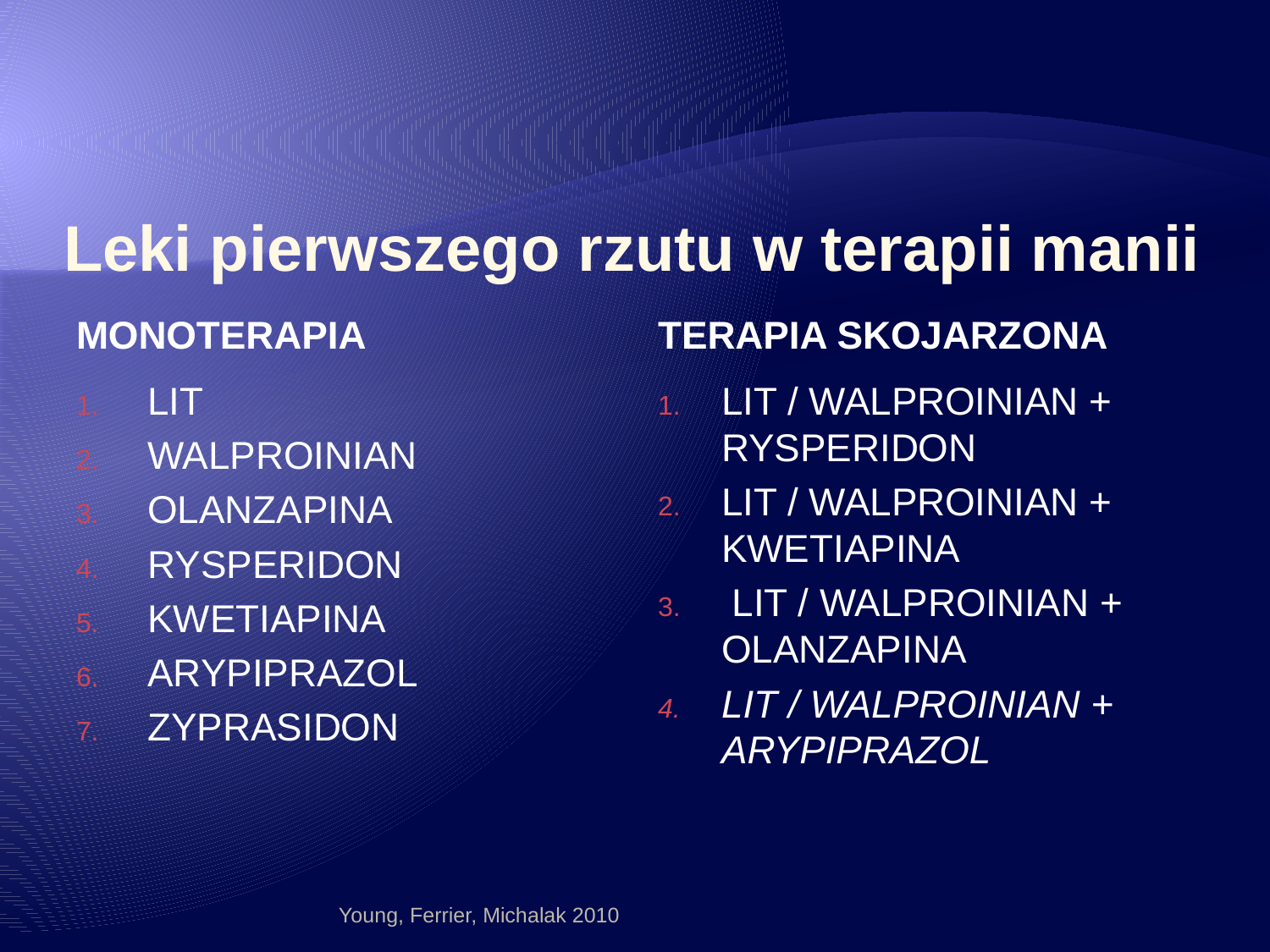

# Leki pierwszego rzutu w terapii manii
MONOTERAPIA
TERAPIA SKOJARZONA
LIT
WALPROINIAN
OLANZAPINA
RYSPERIDON
KWETIAPINA
ARYPIPRAZOL
ZYPRASIDON
LIT / WALPROINIAN + RYSPERIDON
LIT / WALPROINIAN + KWETIAPINA
 LIT / WALPROINIAN + OLANZAPINA
LIT / WALPROINIAN + ARYPIPRAZOL

Young, Ferrier, Michalak 2010